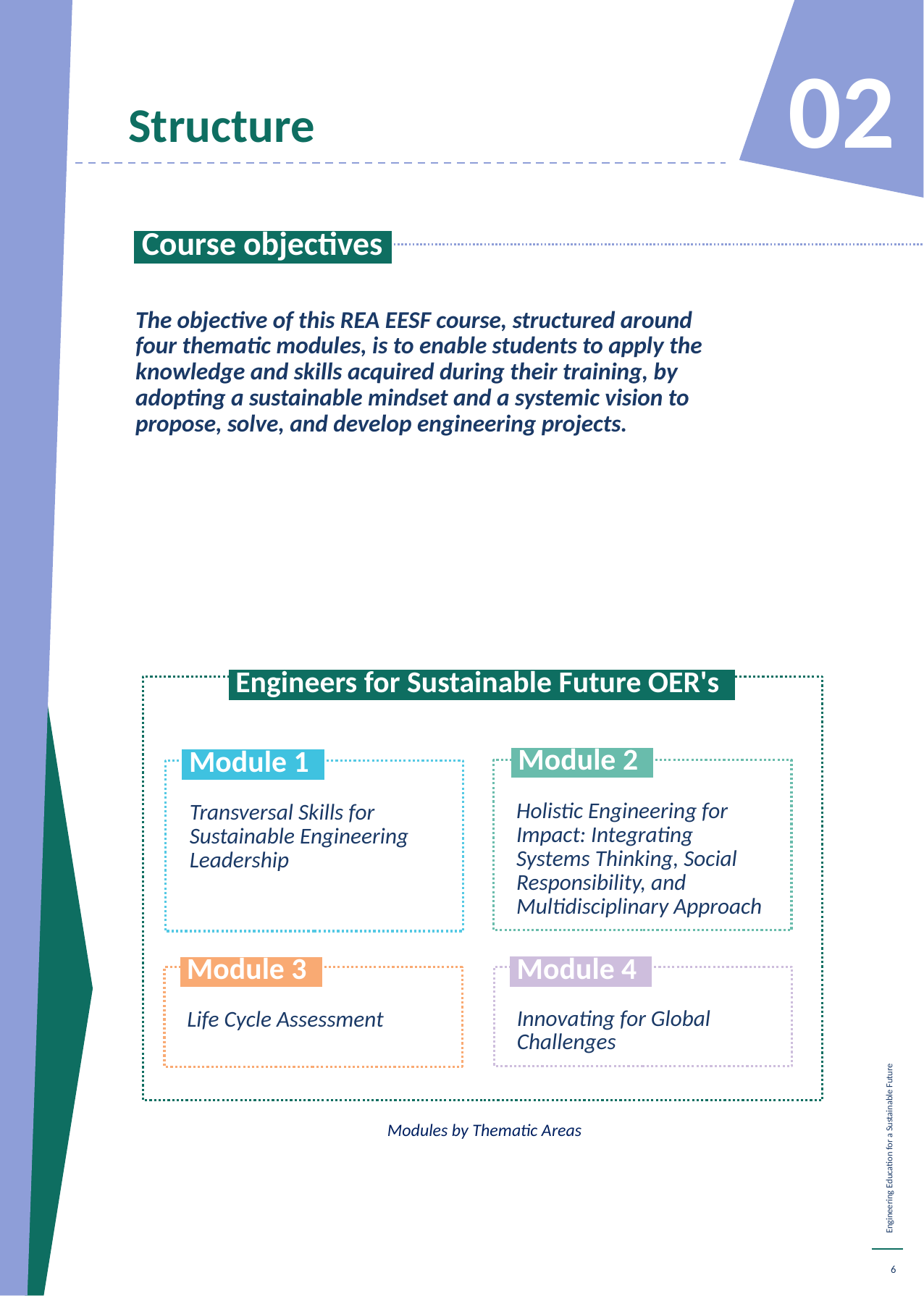

02
Structure
 Course objectives.

The objective of this REA EESF course, structured around four thematic modules, is to enable students to apply the knowledge and skills acquired during their training, by adopting a sustainable mindset and a systemic vision to propose, solve, and develop engineering projects.

 Engineers for Sustainable Future OER's.

 Module 2.
 Module 1.

Holistic Engineering for Impact: Integrating Systems Thinking, Social Responsibility, and Multidisciplinary Approach

Transversal Skills for Sustainable Engineering Leadership

 Module 4.
 Module 3.

Innovating for Global Challenges

Life Cycle Assessment

Modules by Thematic Areas